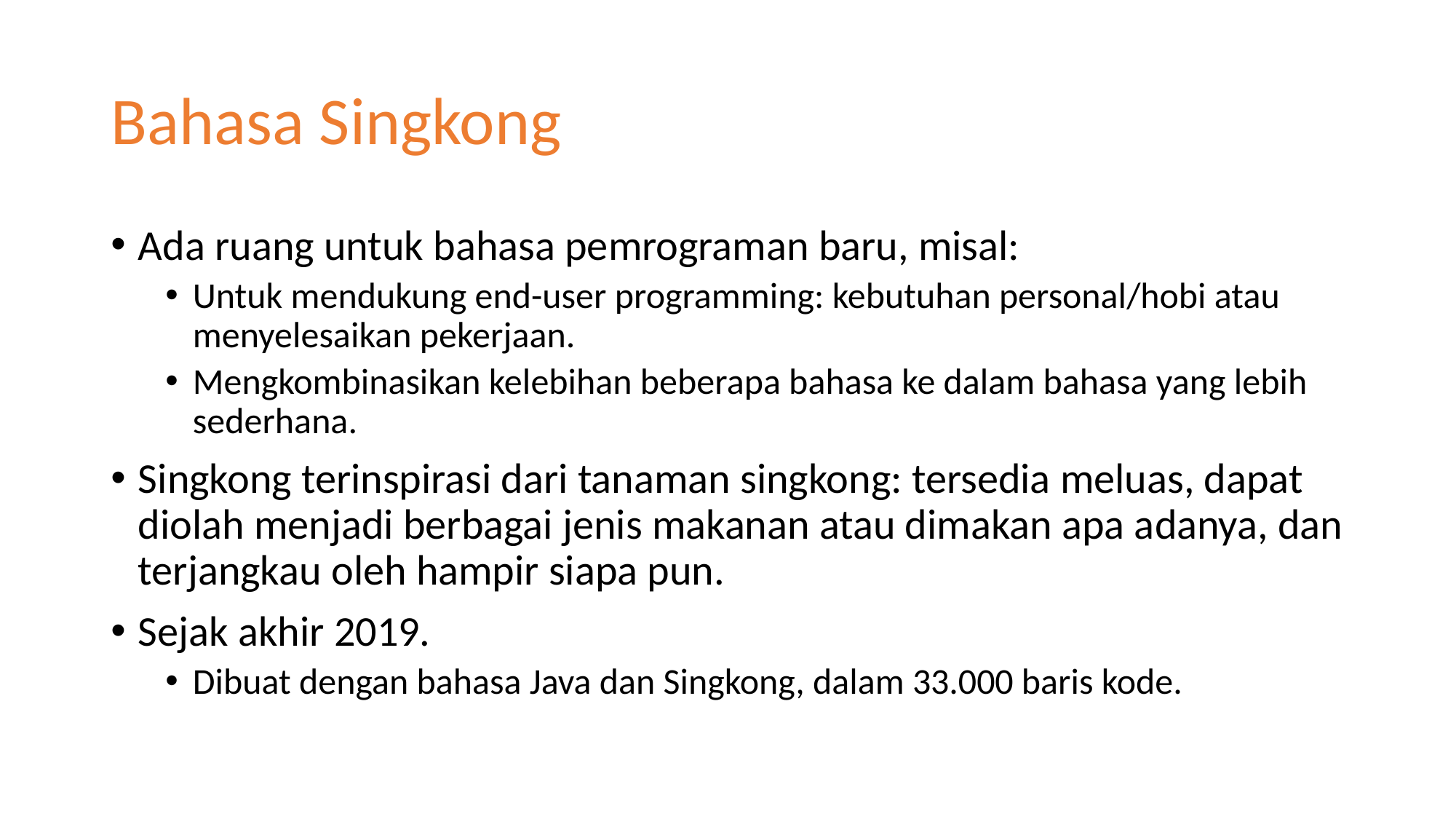

# Bahasa Singkong
Ada ruang untuk bahasa pemrograman baru, misal:
Untuk mendukung end-user programming: kebutuhan personal/hobi atau menyelesaikan pekerjaan.
Mengkombinasikan kelebihan beberapa bahasa ke dalam bahasa yang lebih sederhana.
Singkong terinspirasi dari tanaman singkong: tersedia meluas, dapat diolah menjadi berbagai jenis makanan atau dimakan apa adanya, dan terjangkau oleh hampir siapa pun.
Sejak akhir 2019.
Dibuat dengan bahasa Java dan Singkong, dalam 33.000 baris kode.